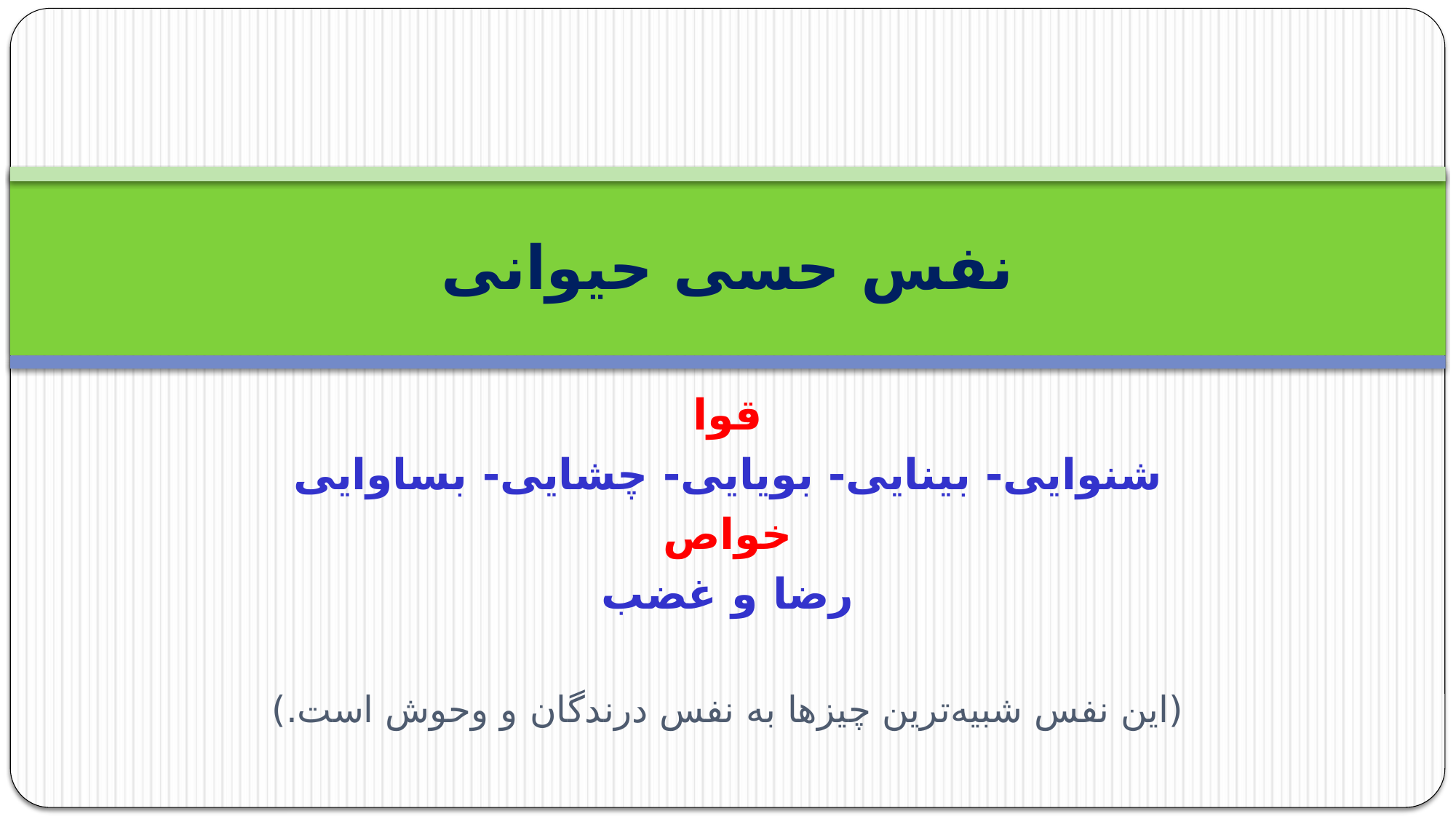

# نفس حسی حیوانی‌
قوا
شنوایی- بینایی- بویایی- چشایی- بساوایی
خواص
رضا و غضب

(این نفس شبیه‌ترین چیزها به نفس درندگان و وحوش است.)